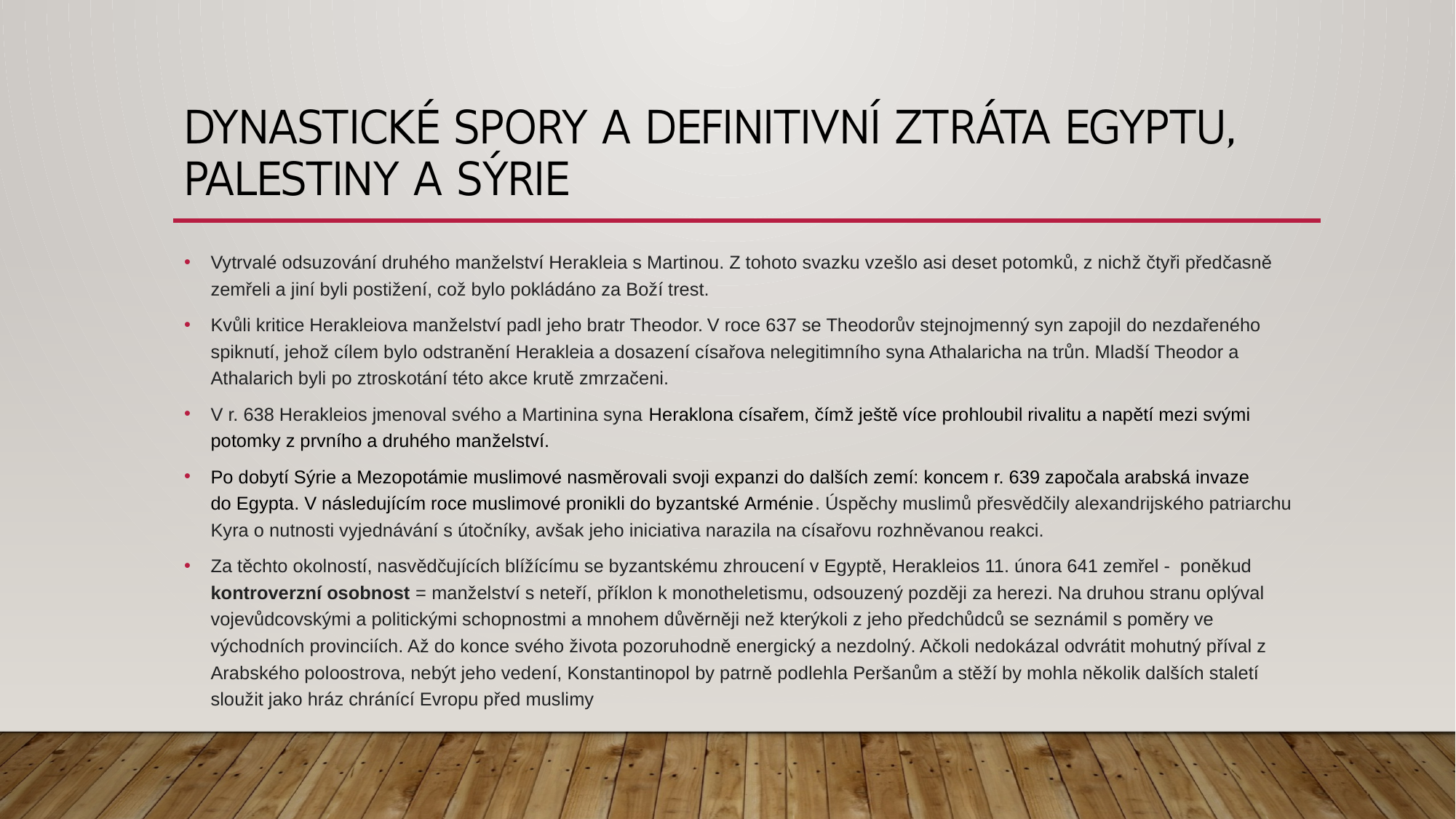

# Dynastické spory a definitivní ztráta Egyptu, Palestiny a Sýrie
Vytrvalé odsuzování druhého manželství Herakleia s Martinou. Z tohoto svazku vzešlo asi deset potomků, z nichž čtyři předčasně zemřeli a jiní byli postižení, což bylo pokládáno za Boží trest.
Kvůli kritice Herakleiova manželství padl jeho bratr Theodor. V roce 637 se Theodorův stejnojmenný syn zapojil do nezdařeného spiknutí, jehož cílem bylo odstranění Herakleia a dosazení císařova nelegitimního syna Athalaricha na trůn. Mladší Theodor a Athalarich byli po ztroskotání této akce krutě zmrzačeni.
V r. 638 Herakleios jmenoval svého a Martinina syna Heraklona císařem, čímž ještě více prohloubil rivalitu a napětí mezi svými potomky z prvního a druhého manželství.
Po dobytí Sýrie a Mezopotámie muslimové nasměrovali svoji expanzi do dalších zemí: koncem r. 639 započala arabská invaze do Egypta. V následujícím roce muslimové pronikli do byzantské Arménie. Úspěchy muslimů přesvědčily alexandrijského patriarchu Kyra o nutnosti vyjednávání s útočníky, avšak jeho iniciativa narazila na císařovu rozhněvanou reakci.
Za těchto okolností, nasvědčujících blížícímu se byzantskému zhroucení v Egyptě, Herakleios 11. února 641 zemřel -  poněkud kontroverzní osobnost = manželství s neteří, příklon k monotheletismu, odsouzený později za herezi. Na druhou stranu oplýval vojevůdcovskými a politickými schopnostmi a mnohem důvěrněji než kterýkoli z jeho předchůdců se seznámil s poměry ve východních provinciích. Až do konce svého života pozoruhodně energický a nezdolný. Ačkoli nedokázal odvrátit mohutný příval z Arabského poloostrova, nebýt jeho vedení, Konstantinopol by patrně podlehla Peršanům a stěží by mohla několik dalších staletí sloužit jako hráz chránící Evropu před muslimy